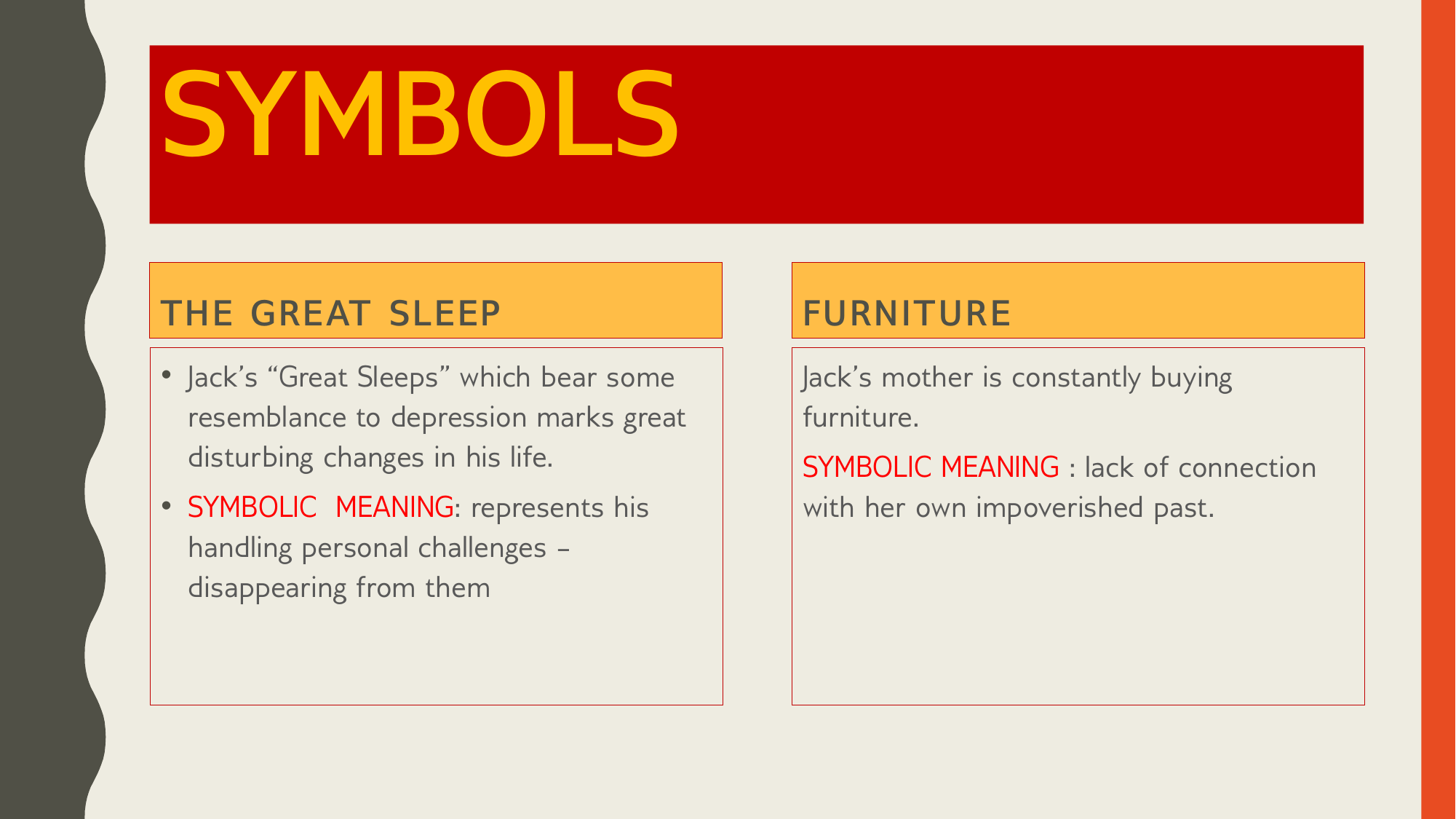

# SYMBOLS
The Great Sleep
furniture
Jack’s “Great Sleeps” which bear some resemblance to depression marks great disturbing changes in his life.
SYMBOLIC  MEANING: represents his handling personal challenges – disappearing from them
Jack’s mother is constantly buying furniture.
SYMBOLIC MEANING : lack of connection with her own impoverished past.